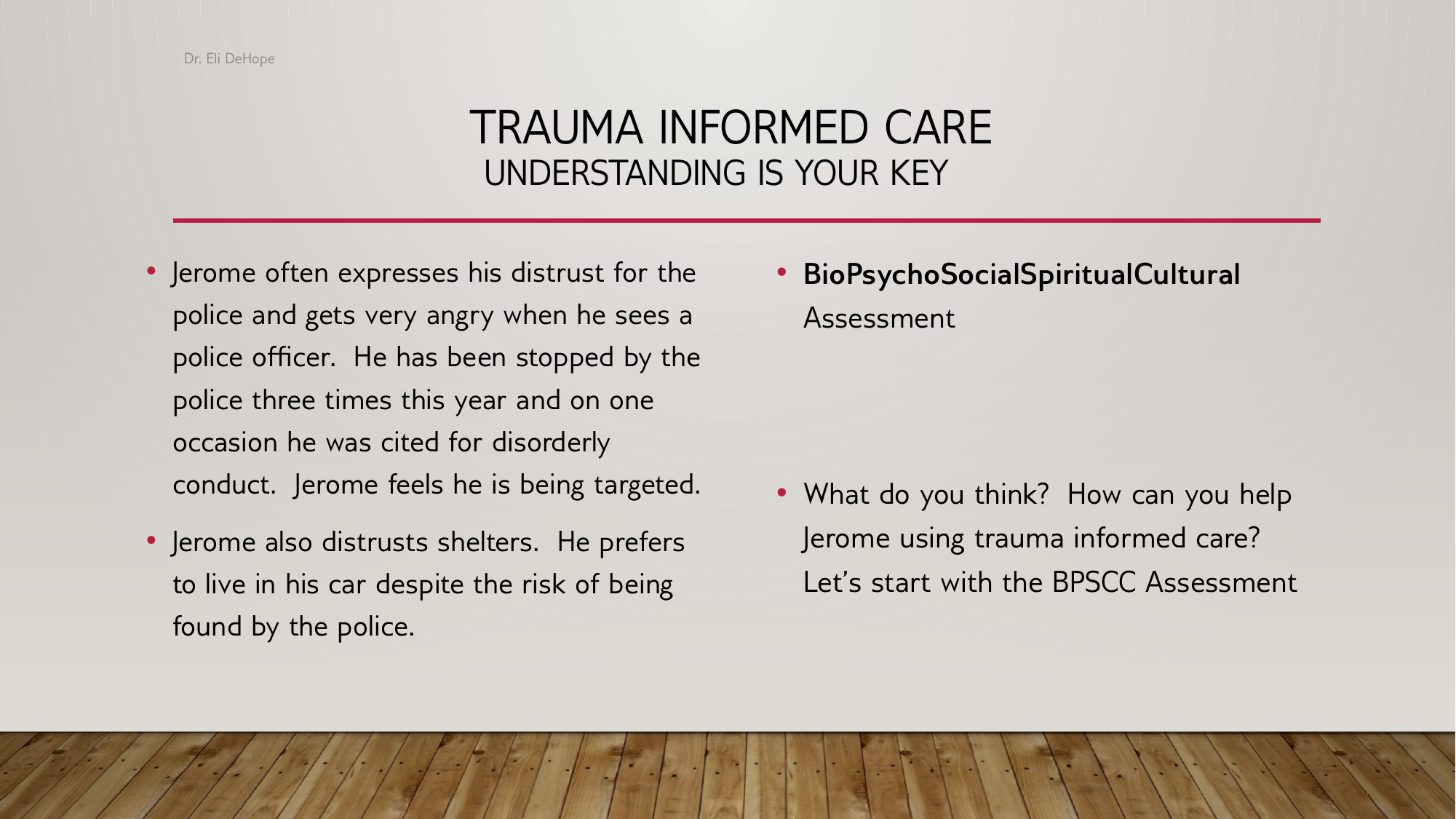

Dr. Eli DeHope
# Trauma Informed care Understanding is your key
Jerome often expresses his distrust for the police and gets very angry when he sees a police officer.  He has been stopped by the police three times this year and on one occasion he was cited for disorderly conduct.  Jerome feels he is being targeted.
Jerome also distrusts shelters.  He prefers to live in his car despite the risk of being found by the police.

BioPsychoSocialSpiritualCultural Assessment

What do you think?  How can you help Jerome using trauma informed care?  Let’s start with the BPSCC Assessment